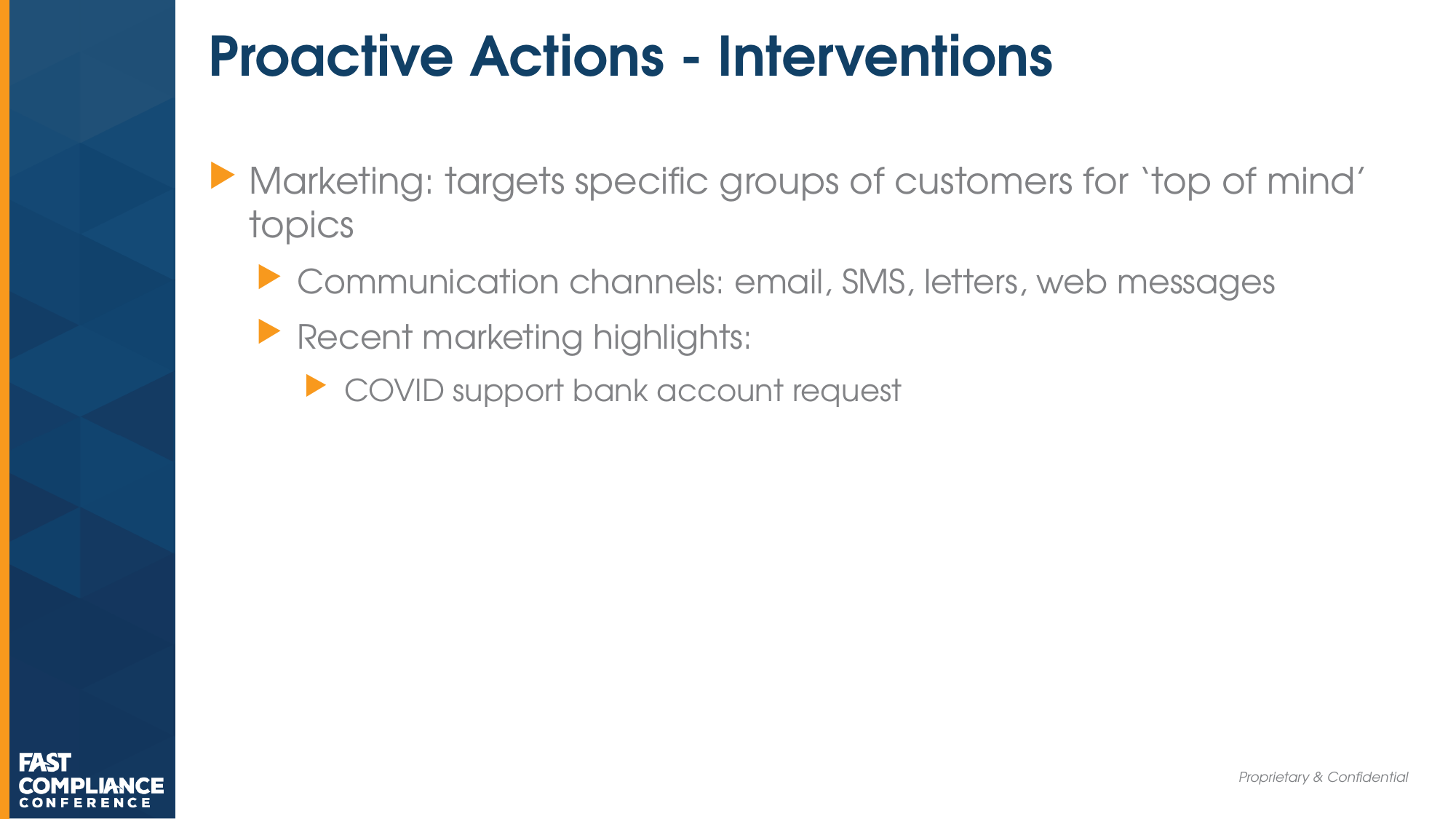

# Proactive Actions - Interventions
Marketing: targets specific groups of customers for ‘top of mind’ topics
Communication channels: email, SMS, letters, web messages
Recent marketing highlights:
COVID support bank account request